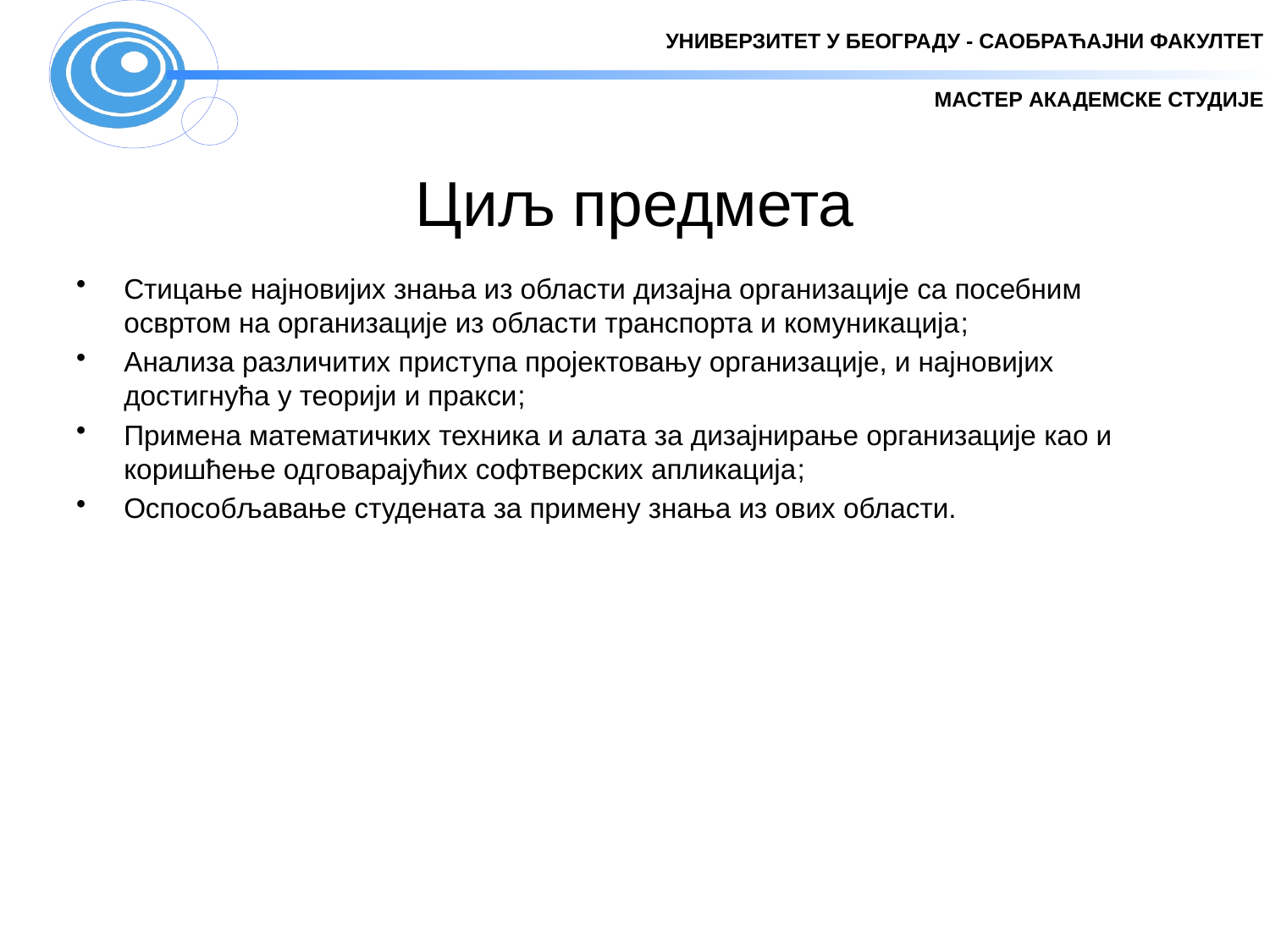

# Циљ предмета
Стицање најновијих знања из области дизајна организације са посебним освртом на организације из области транспорта и комуникација;
Анализа различитих приступа пројектовању организације, и најновијих достигнућа у теорији и пракси;
Примена математичких техника и алата за дизајнирање организације као и коришћење одговарајућих софтверских апликација;
Оспособљавање студената за примену знања из ових области.